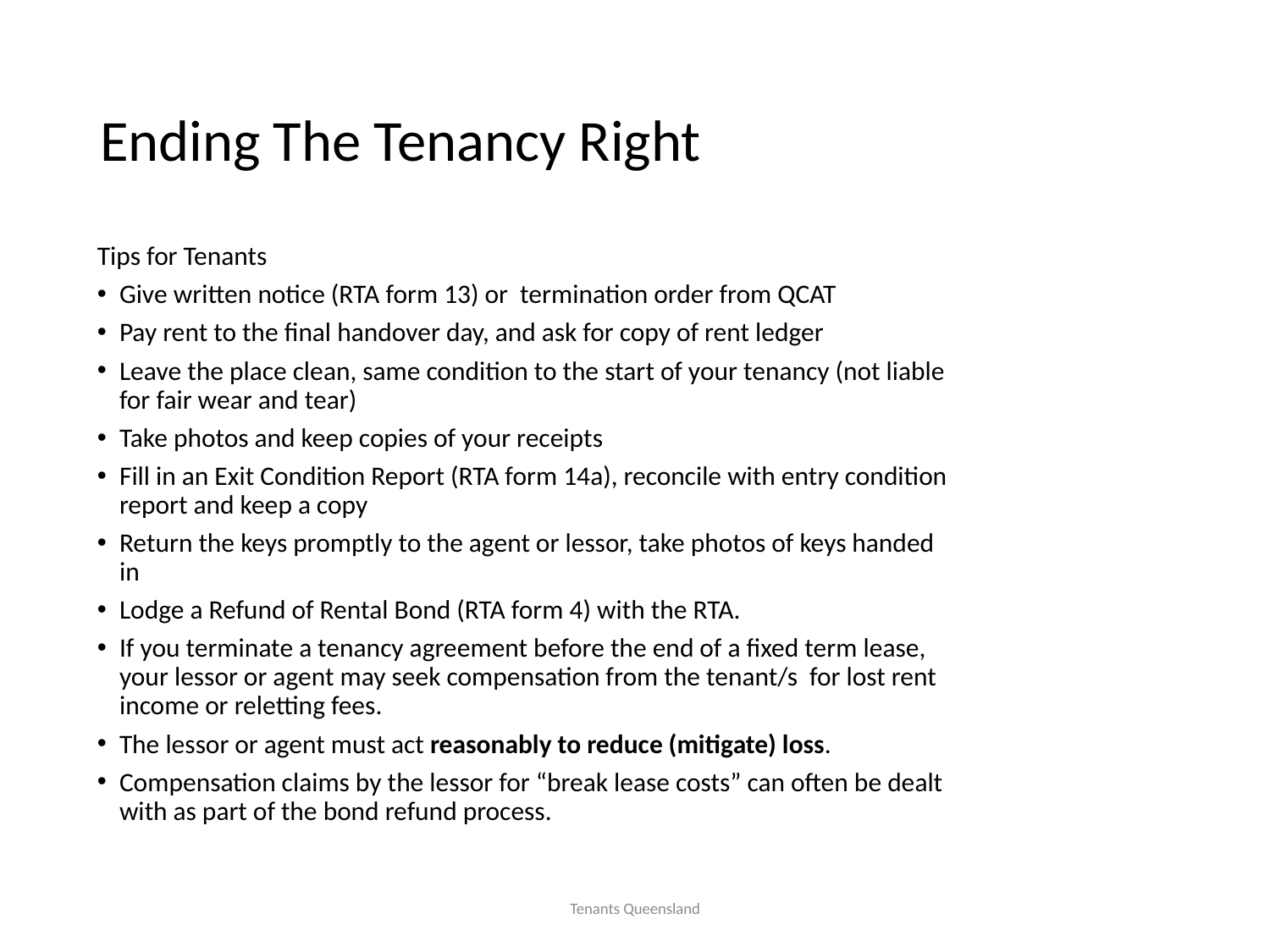

# Ending The Tenancy Right
Tips for Tenants
Give written notice (RTA form 13) or  termination order from QCAT
Pay rent to the final handover day, and ask for copy of rent ledger
Leave the place clean, same condition to the start of your tenancy (not liable for fair wear and tear)
Take photos and keep copies of your receipts
Fill in an Exit Condition Report (RTA form 14a), reconcile with entry condition report and keep a copy
Return the keys promptly to the agent or lessor, take photos of keys handed in
Lodge a Refund of Rental Bond (RTA form 4) with the RTA.
If you terminate a tenancy agreement before the end of a fixed term lease, your lessor or agent may seek compensation from the tenant/s  for lost rent income or reletting fees.
The lessor or agent must act reasonably to reduce (mitigate) loss.
Compensation claims by the lessor for “break lease costs” can often be dealt with as part of the bond refund process.

Tenants Queensland